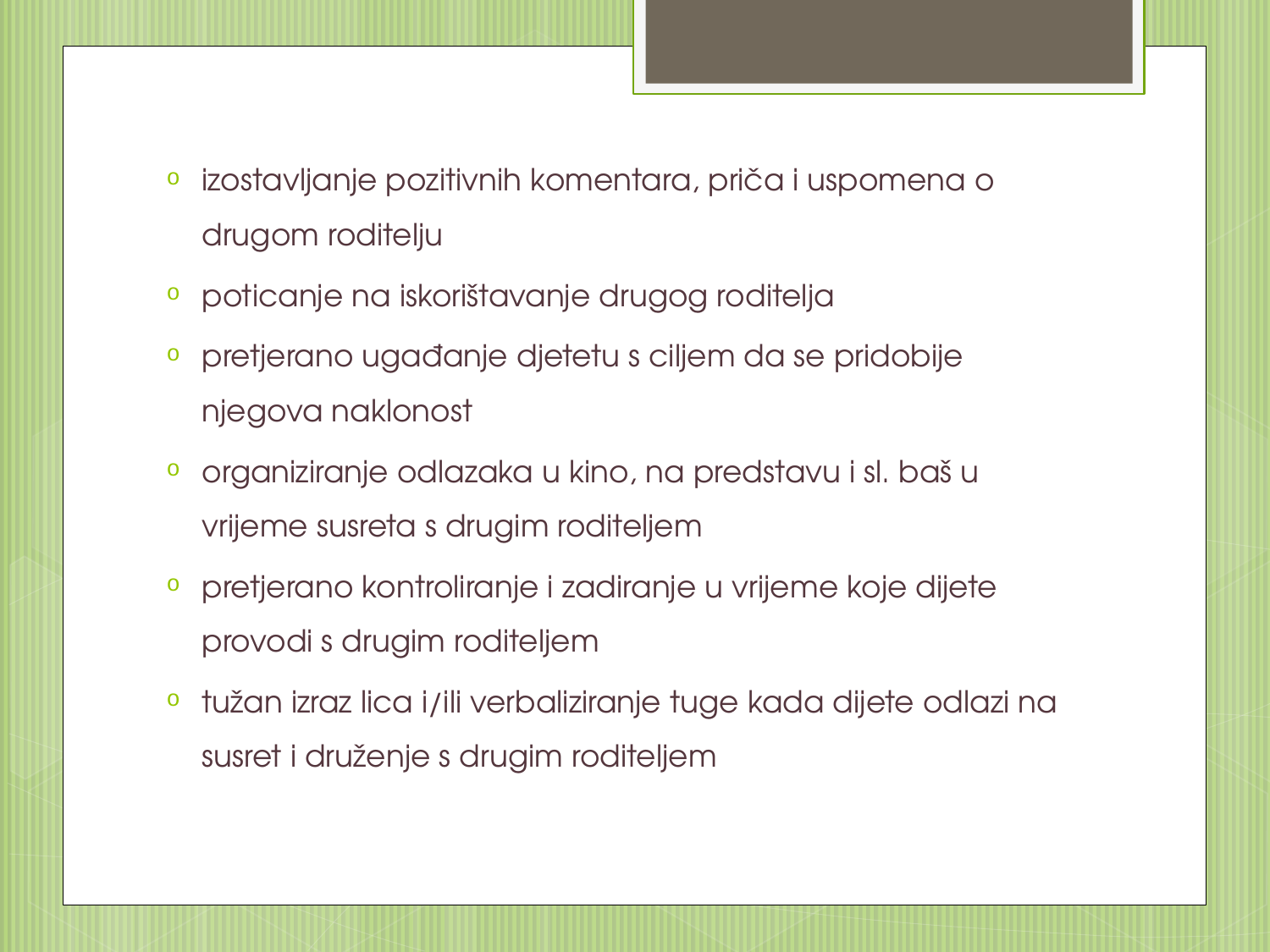

#
izostavljanje pozitivnih komentara, priča i uspomena o drugom roditelju
poticanje na iskorištavanje drugog roditelja
pretjerano ugađanje djetetu s ciljem da se pridobije njegova naklonost
organiziranje odlazaka u kino, na predstavu i sl. baš u vrijeme susreta s drugim roditeljem
pretjerano kontroliranje i zadiranje u vrijeme koje dijete provodi s drugim roditeljem
tužan izraz lica i/ili verbaliziranje tuge kada dijete odlazi na susret i druženje s drugim roditeljem